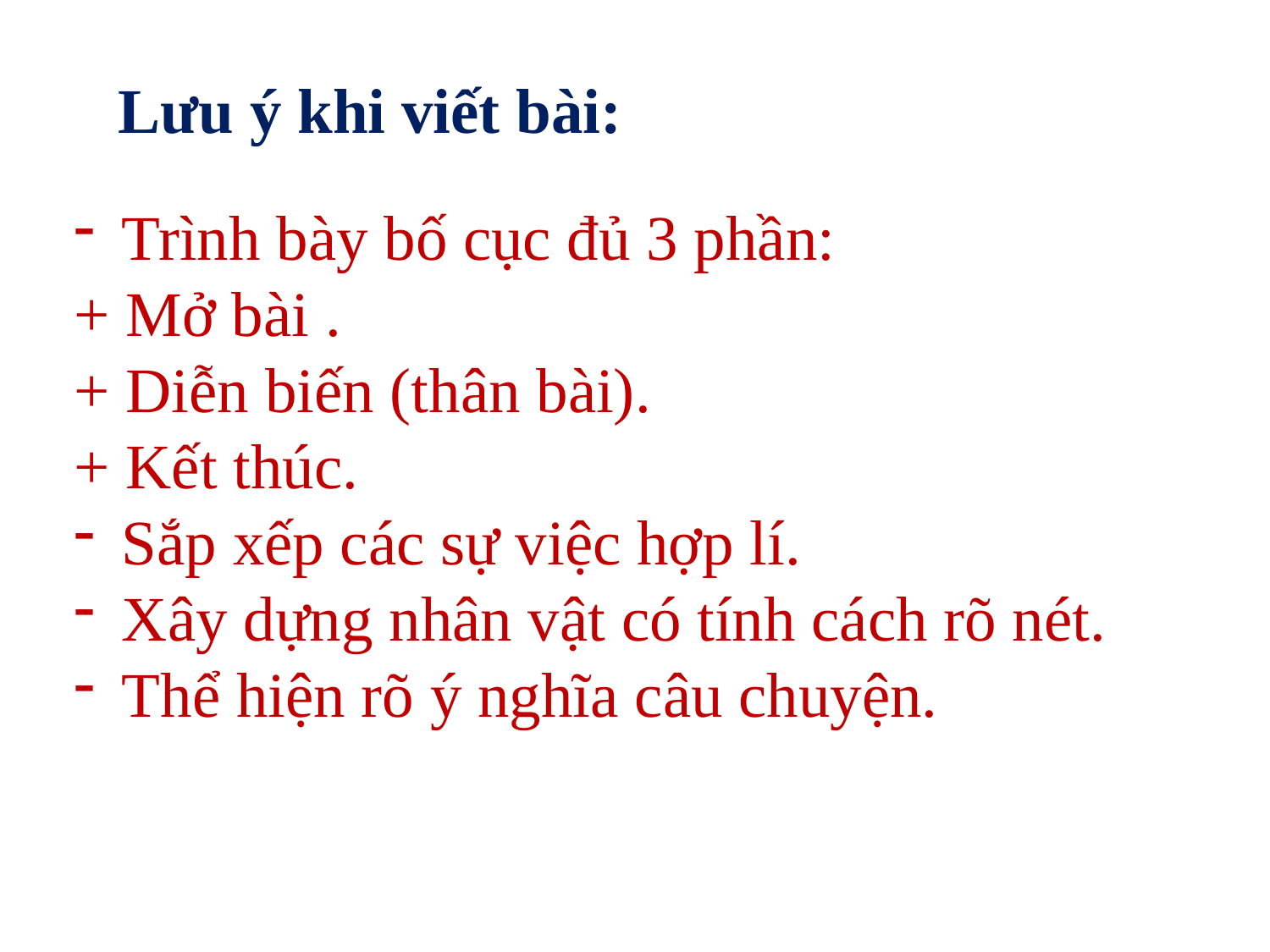

Lưu ý khi viết bài:
Trình bày bố cục đủ 3 phần:
+ Mở bài .
+ Diễn biến (thân bài).
+ Kết thúc.
Sắp xếp các sự việc hợp lí.
Xây dựng nhân vật có tính cách rõ nét.
Thể hiện rõ ý nghĩa câu chuyện.